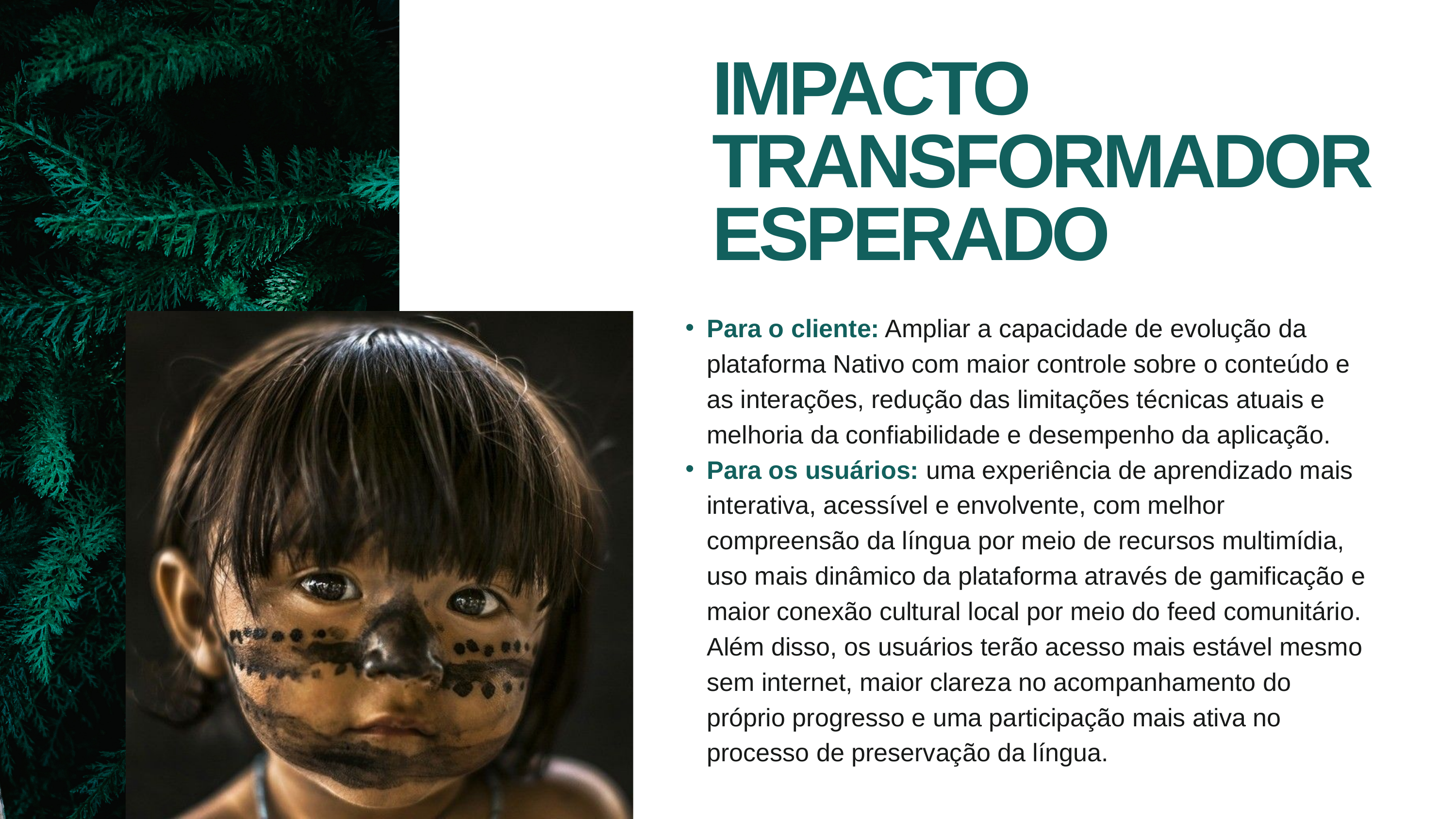

IMPACTO TRANSFORMADOR ESPERADO
Para o cliente: Ampliar a capacidade de evolução da plataforma Nativo com maior controle sobre o conteúdo e as interações, redução das limitações técnicas atuais e melhoria da confiabilidade e desempenho da aplicação.
Para os usuários: uma experiência de aprendizado mais interativa, acessível e envolvente, com melhor compreensão da língua por meio de recursos multimídia, uso mais dinâmico da plataforma através de gamificação e maior conexão cultural local por meio do feed comunitário. Além disso, os usuários terão acesso mais estável mesmo sem internet, maior clareza no acompanhamento do próprio progresso e uma participação mais ativa no processo de preservação da língua.